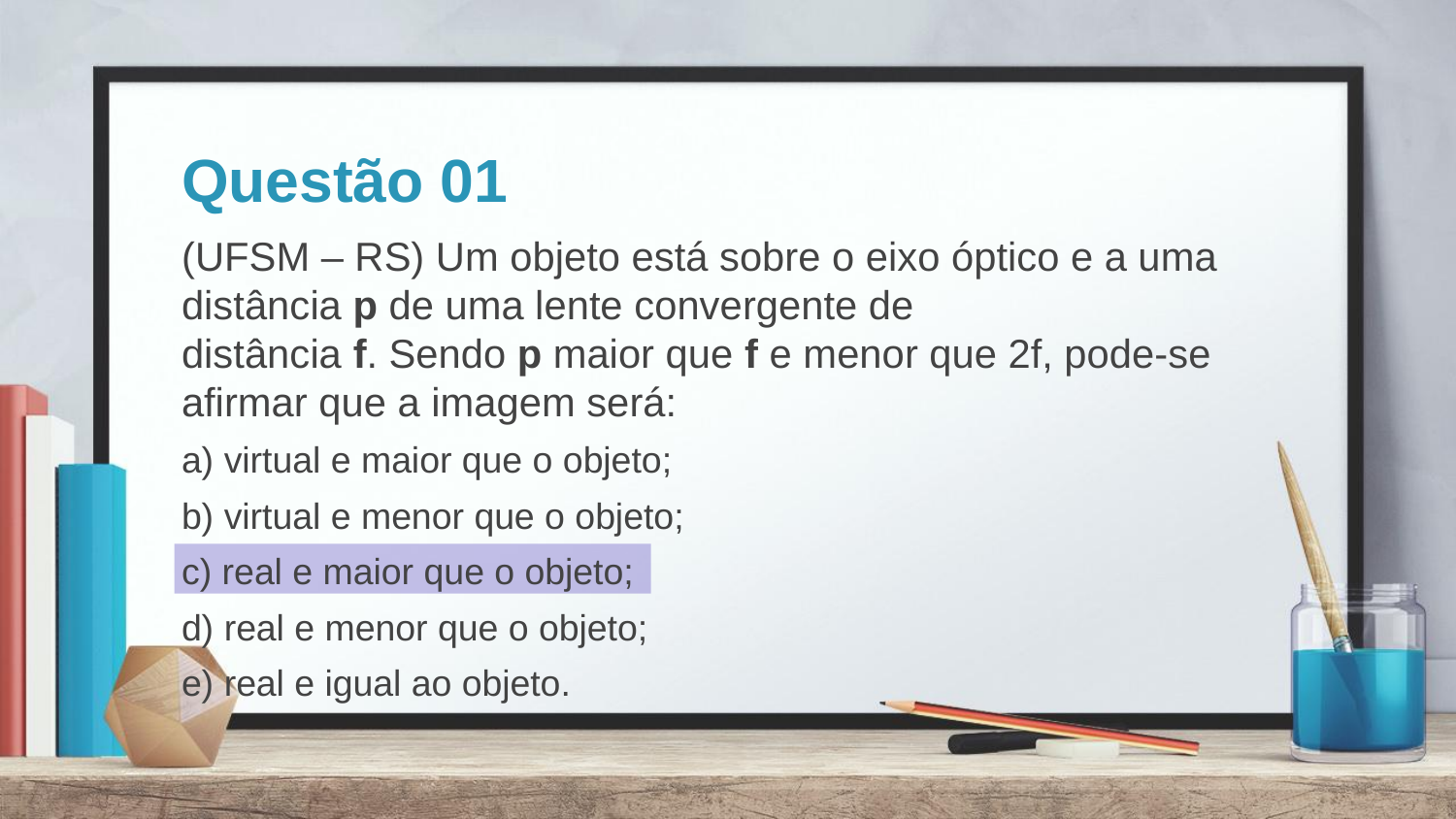

# Questão 01
(UFSM – RS) Um objeto está sobre o eixo óptico e a uma distância p de uma lente convergente de distância f. Sendo p maior que f e menor que 2f, pode-se afirmar que a imagem será:
a) virtual e maior que o objeto;
b) virtual e menor que o objeto;
c) real e maior que o objeto;
d) real e menor que o objeto;
e) real e igual ao objeto.